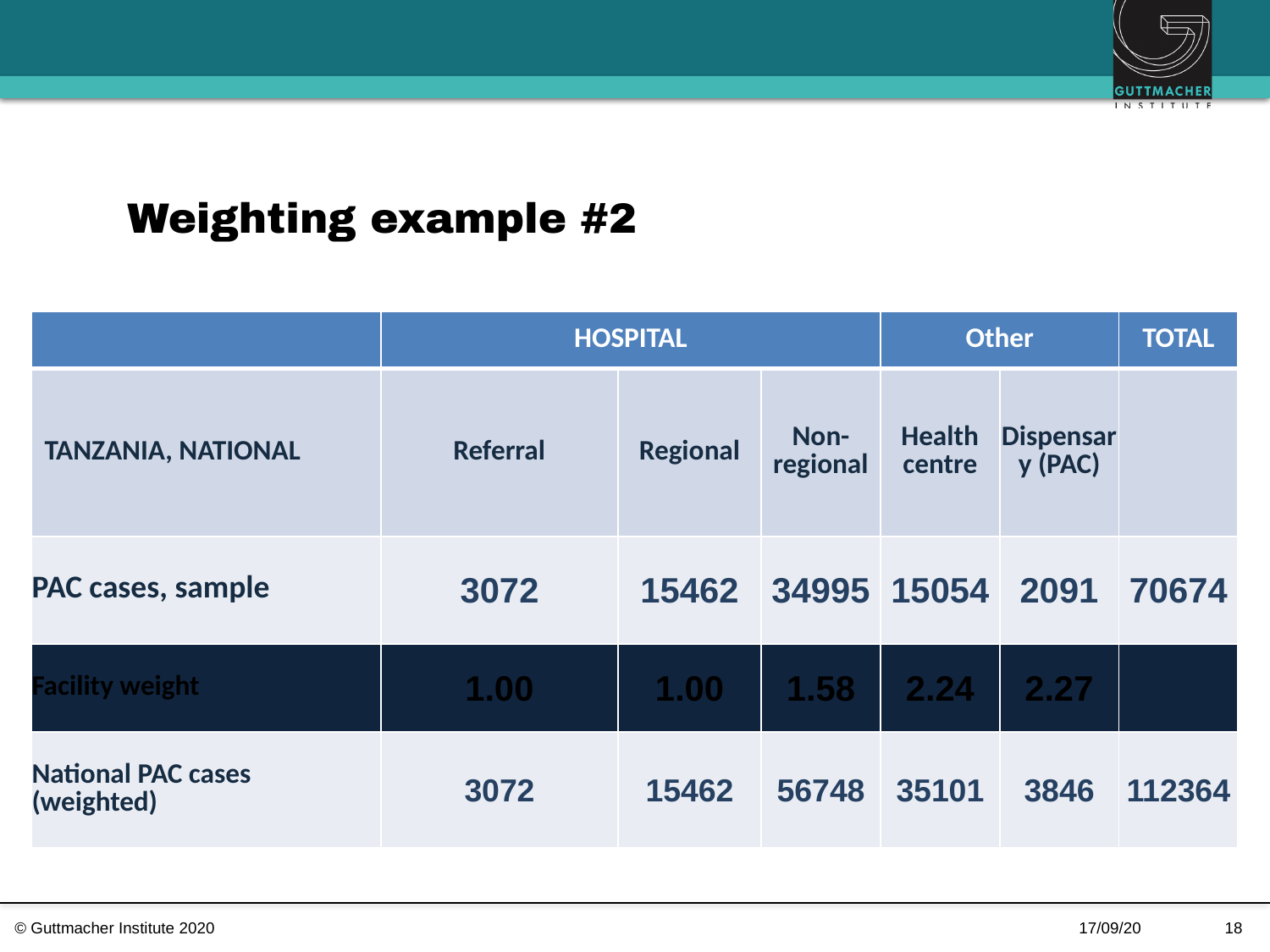

# Weighting example #2
|  | HOSPITAL |  |  | Other |  | TOTAL |
| --- | --- | --- | --- | --- | --- | --- |
| TANZANIA, NATIONAL | Referral | Regional | Non-regional | Health centre | Dispensary (PAC) |  |
| PAC cases, sample | 3072 | 15462 | 34995 | 15054 | 2091 | 70674 |
| Facility weight | 1.00 | 1.00 | 1.58 | 2.24 | 2.27 |  |
| National PAC cases (weighted) | 3072 | 15462 | 56748 | 35101 | 3846 | 112364 |